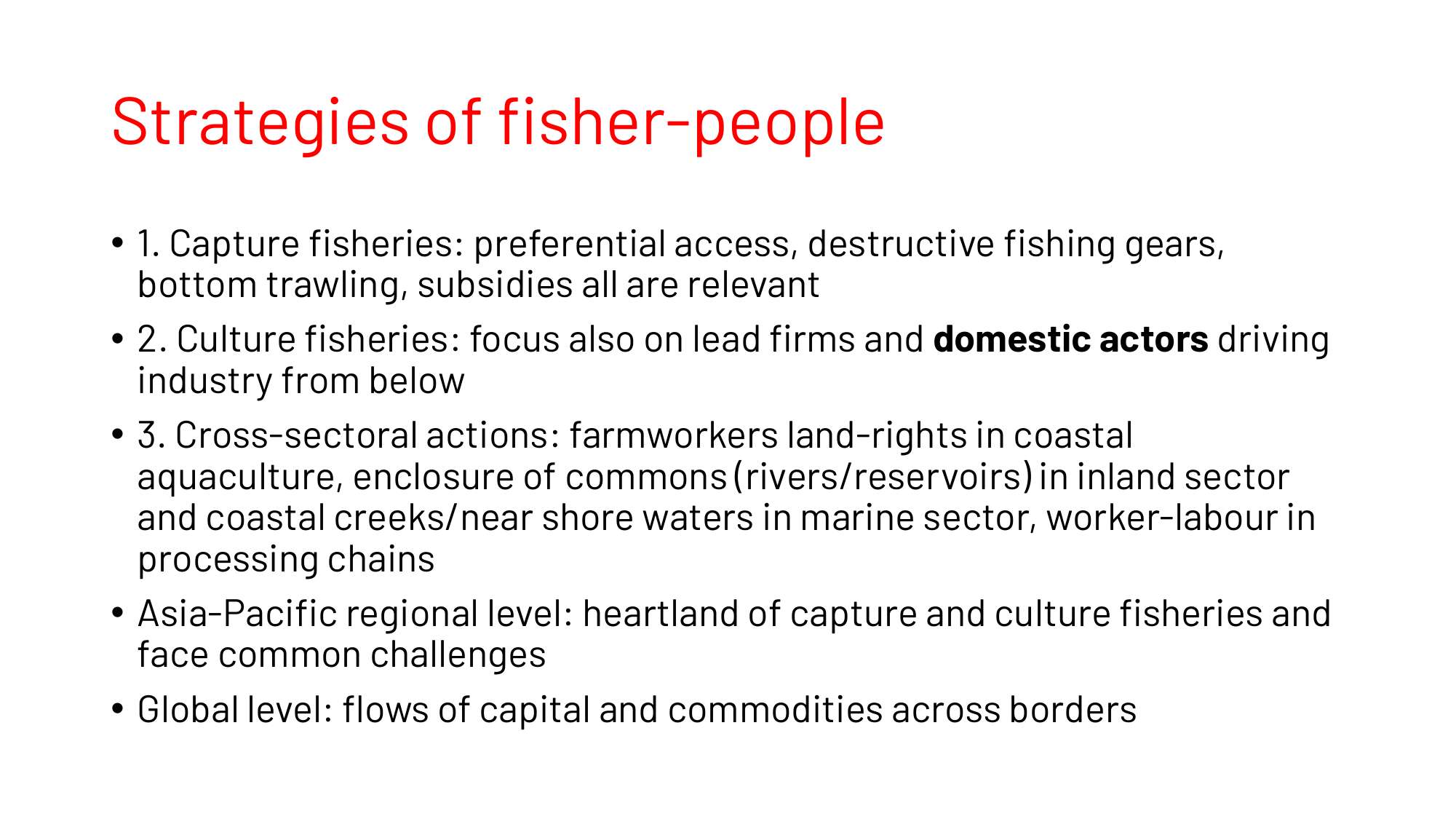

# Strategies of fisher-people
1. Capture fisheries: preferential access, destructive fishing gears, bottom trawling, subsidies all are relevant
2. Culture fisheries: focus also on lead firms and domestic actors driving industry from below
3. Cross-sectoral actions: farmworkers land-rights in coastal aquaculture, enclosure of commons (rivers/reservoirs) in inland sector and coastal creeks/near shore waters in marine sector, worker-labour in processing chains
Asia-Pacific regional level: heartland of capture and culture fisheries and face common challenges
Global level: flows of capital and commodities across borders